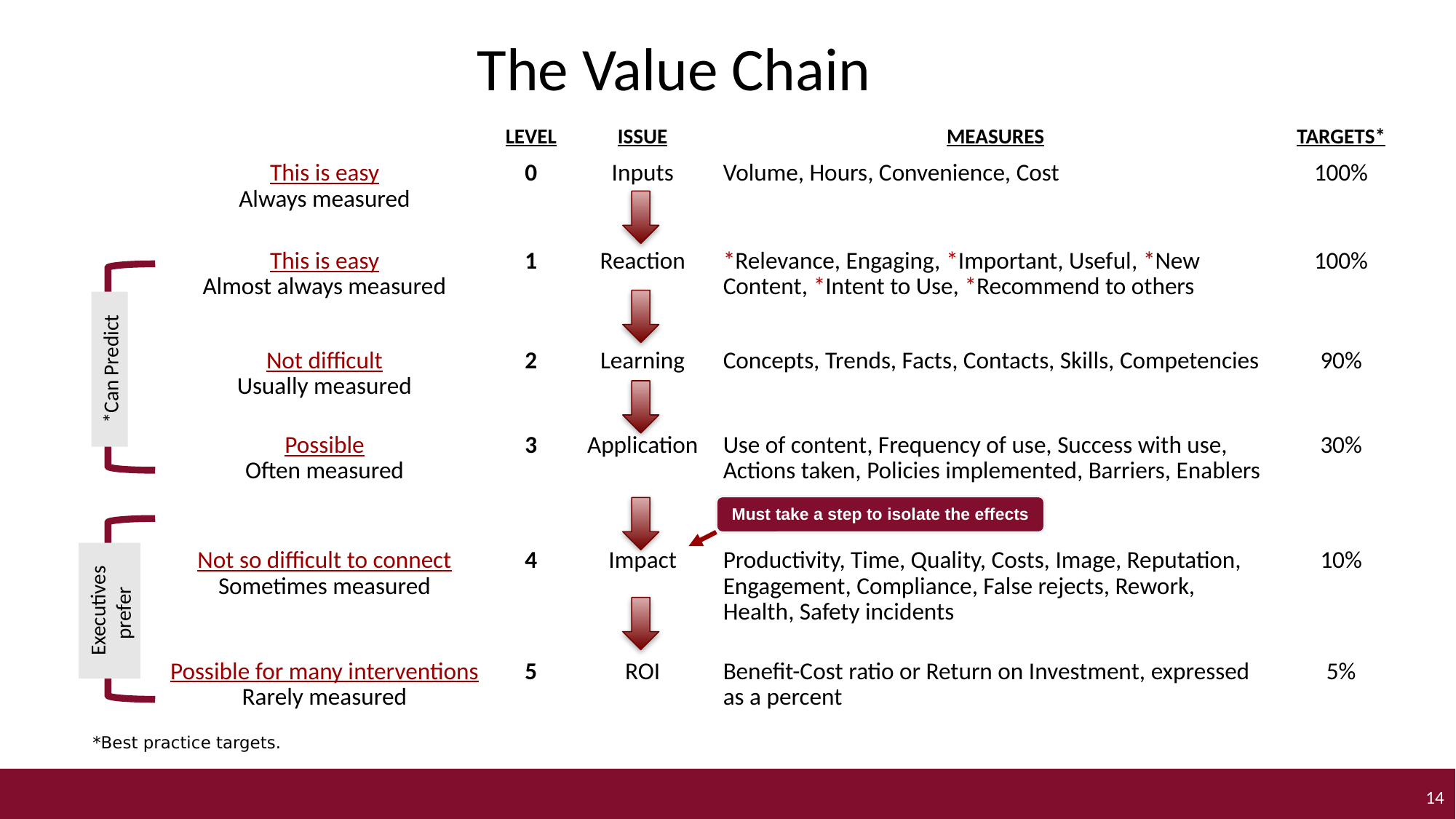

The Value Chain

|  | LEVEL | ISSUE | MEASURES | TARGETS\* |
| --- | --- | --- | --- | --- |
| This is easy Always measured | 0 | Inputs | Volume, Hours, Convenience, Cost | 100% |
| This is easy Almost always measured | 1 | Reaction | \*Relevance, Engaging, \*Important, Useful, \*New Content, \*Intent to Use, \*Recommend to others | 100% |
| Not difficult Usually measured | 2 | Learning | Concepts, Trends, Facts, Contacts, Skills, Competencies | 90% |
| Possible Often measured | 3 | Application | Use of content, Frequency of use, Success with use, Actions taken, Policies implemented, Barriers, Enablers | 30% |
| Not so difficult to connect Sometimes measured | 4 | Impact | Productivity, Time, Quality, Costs, Image, Reputation, Engagement, Compliance, False rejects, Rework, Health, Safety incidents | 10% |
| Possible for many interventions Rarely measured | 5 | ROI | Benefit-Cost ratio or Return on Investment, expressed as a percent | 5% |

*Can Predict
Must take a step to isolate the effects

Executives prefer
*Best practice targets.
14
14